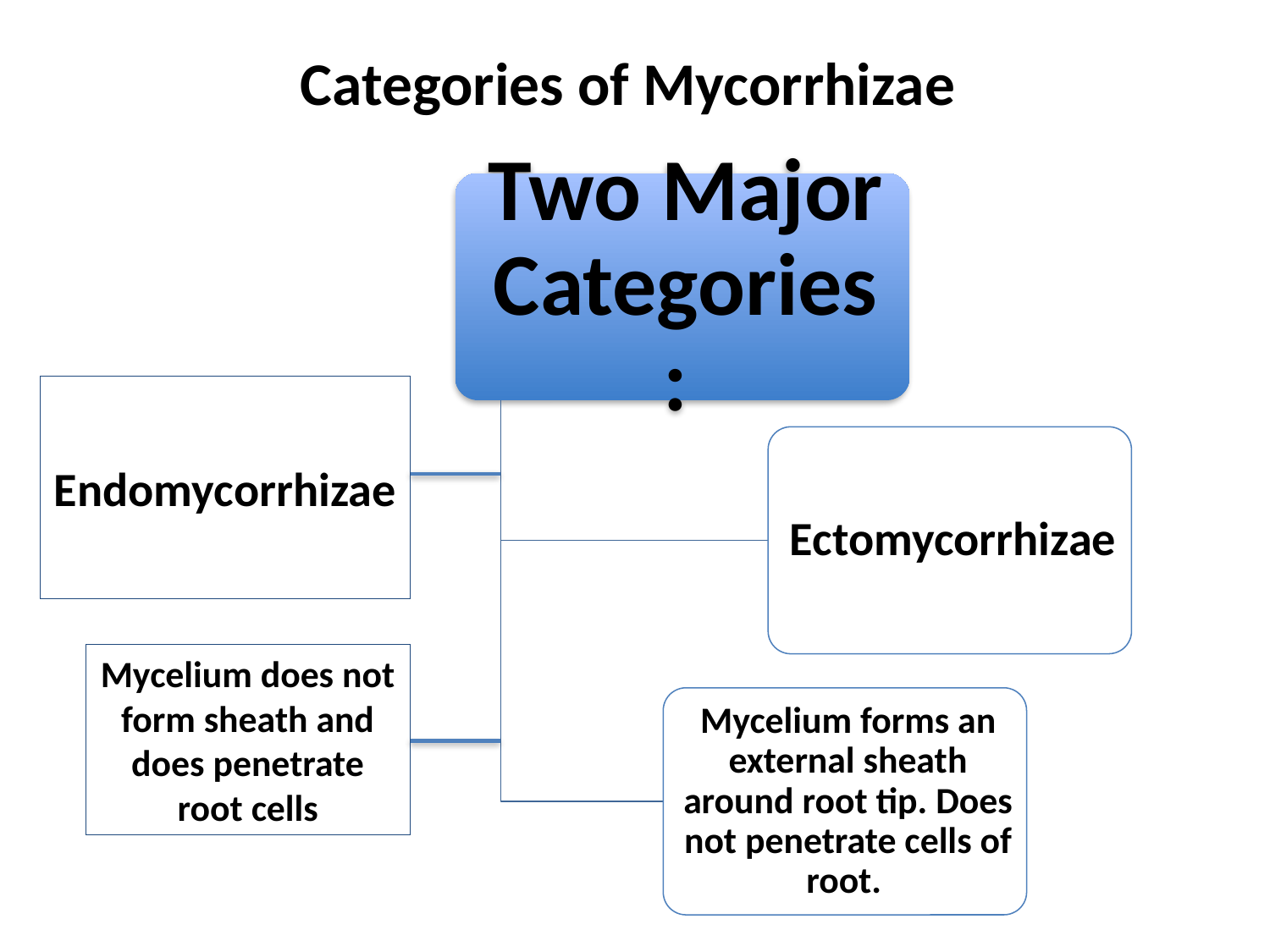

# Categories of Mycorrhizae
Two Major Categories:
Ectomycorrhizae
Mycelium forms an external sheath around root tip. Does not penetrate cells of root.

Endomycorrhizae

Mycelium does not form sheath and does penetrate root cells